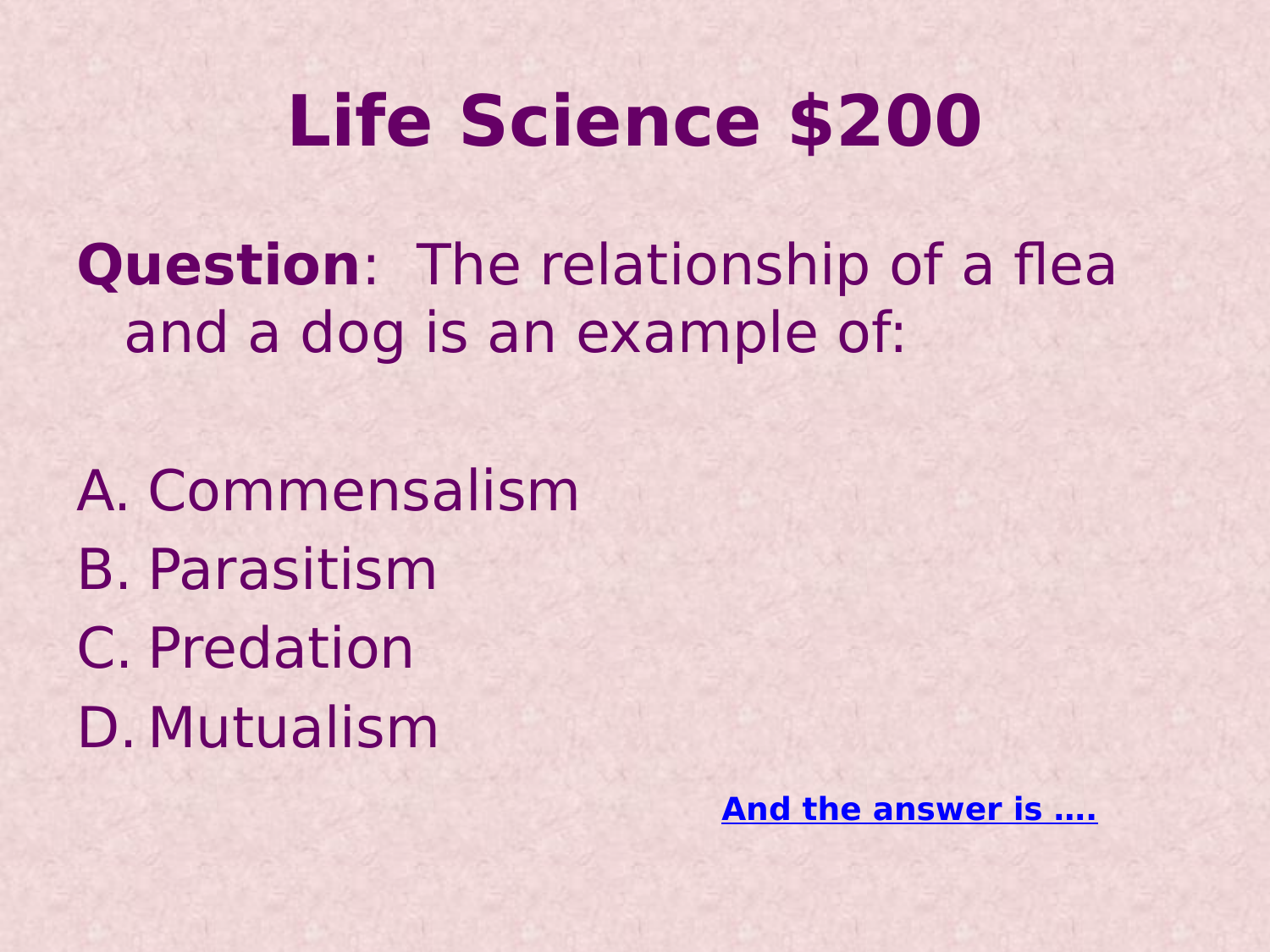

# Life Science $200
Question:  The relationship of a flea and a dog is an example of:

Commensalism
Parasitism
Predation
Mutualism

And the answer is ….